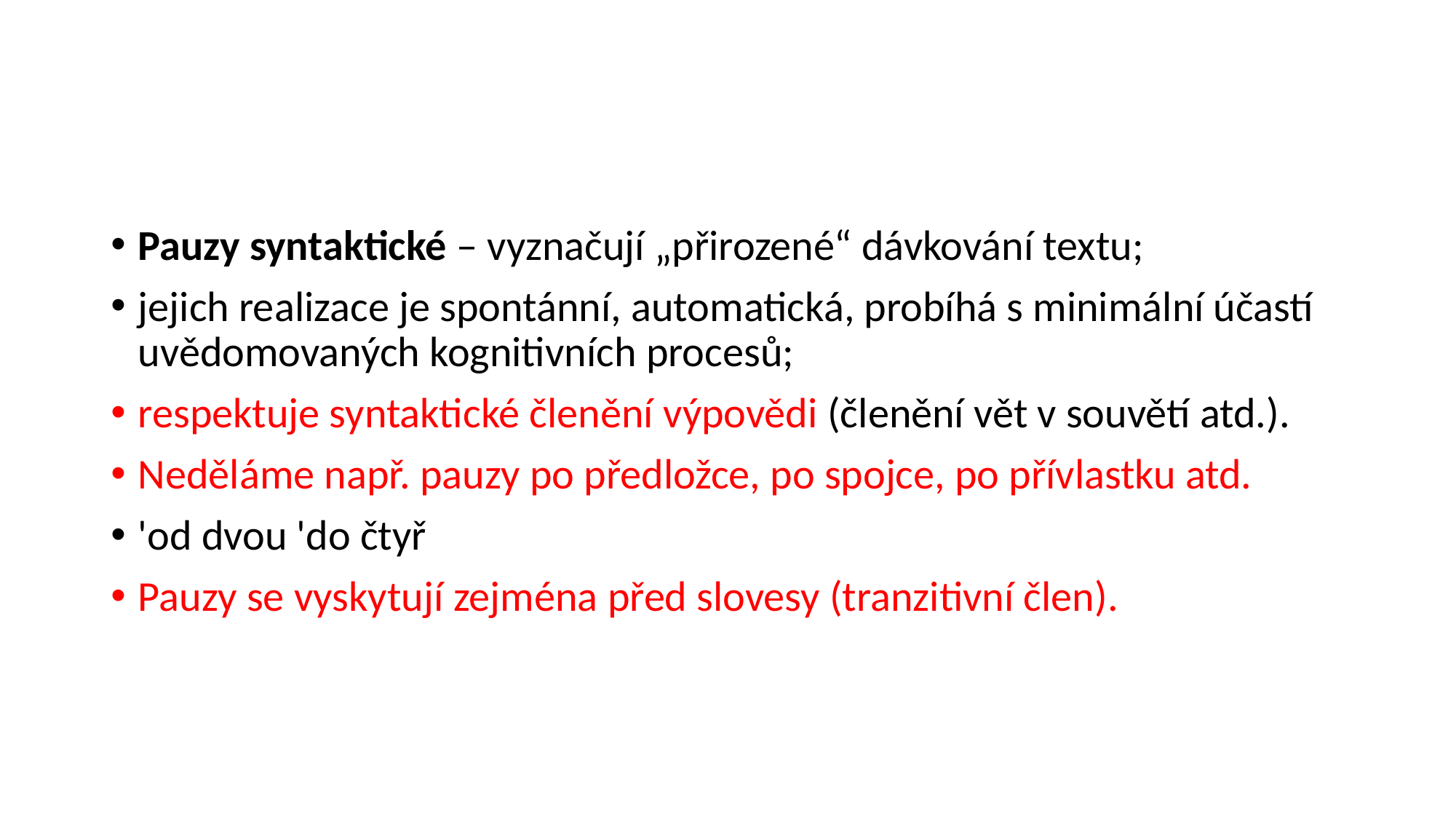

#
Pauzy syntaktické – vyznačují „přirozené“ dávkování textu;
jejich realizace je spontánní, automatická, probíhá s minimální účastí uvědomovaných kognitivních procesů;
respektuje syntaktické členění výpovědi (členění vět v souvětí atd.).
Neděláme např. pauzy po předložce, po spojce, po přívlastku atd.
'od dvou 'do čtyř
Pauzy se vyskytují zejména před slovesy (tranzitivní člen).